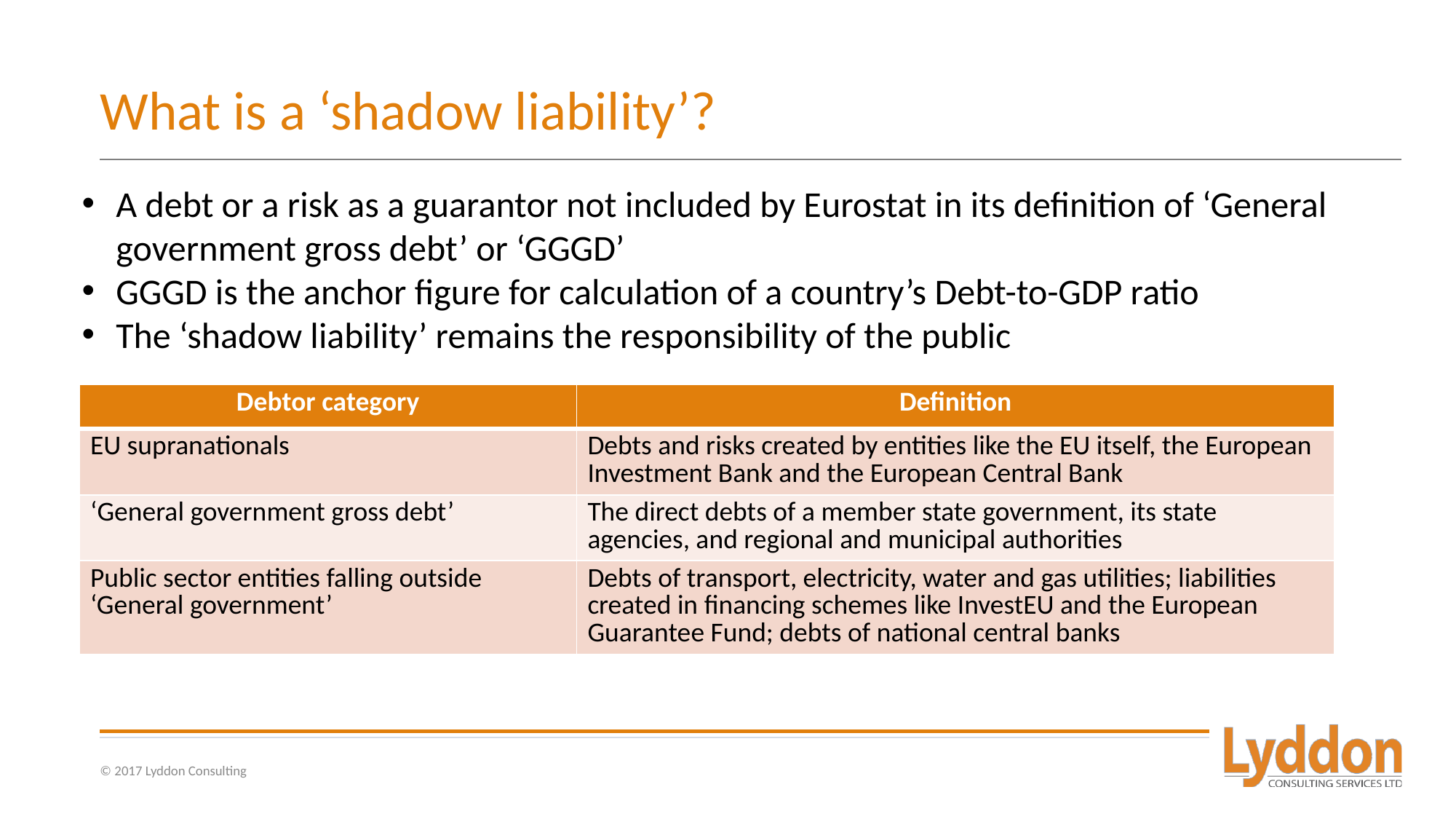

# What is a ‘shadow liability’?
A debt or a risk as a guarantor not included by Eurostat in its definition of ‘General government gross debt’ or ‘GGGD’
GGGD is the anchor figure for calculation of a country’s Debt-to-GDP ratio
The ‘shadow liability’ remains the responsibility of the public
| Debtor category | Definition |
| --- | --- |
| EU supranationals | Debts and risks created by entities like the EU itself, the European Investment Bank and the European Central Bank |
| ‘General government gross debt’ | The direct debts of a member state government, its state agencies, and regional and municipal authorities |
| Public sector entities falling outside ‘General government’ | Debts of transport, electricity, water and gas utilities; liabilities created in financing schemes like InvestEU and the European Guarantee Fund; debts of national central banks |